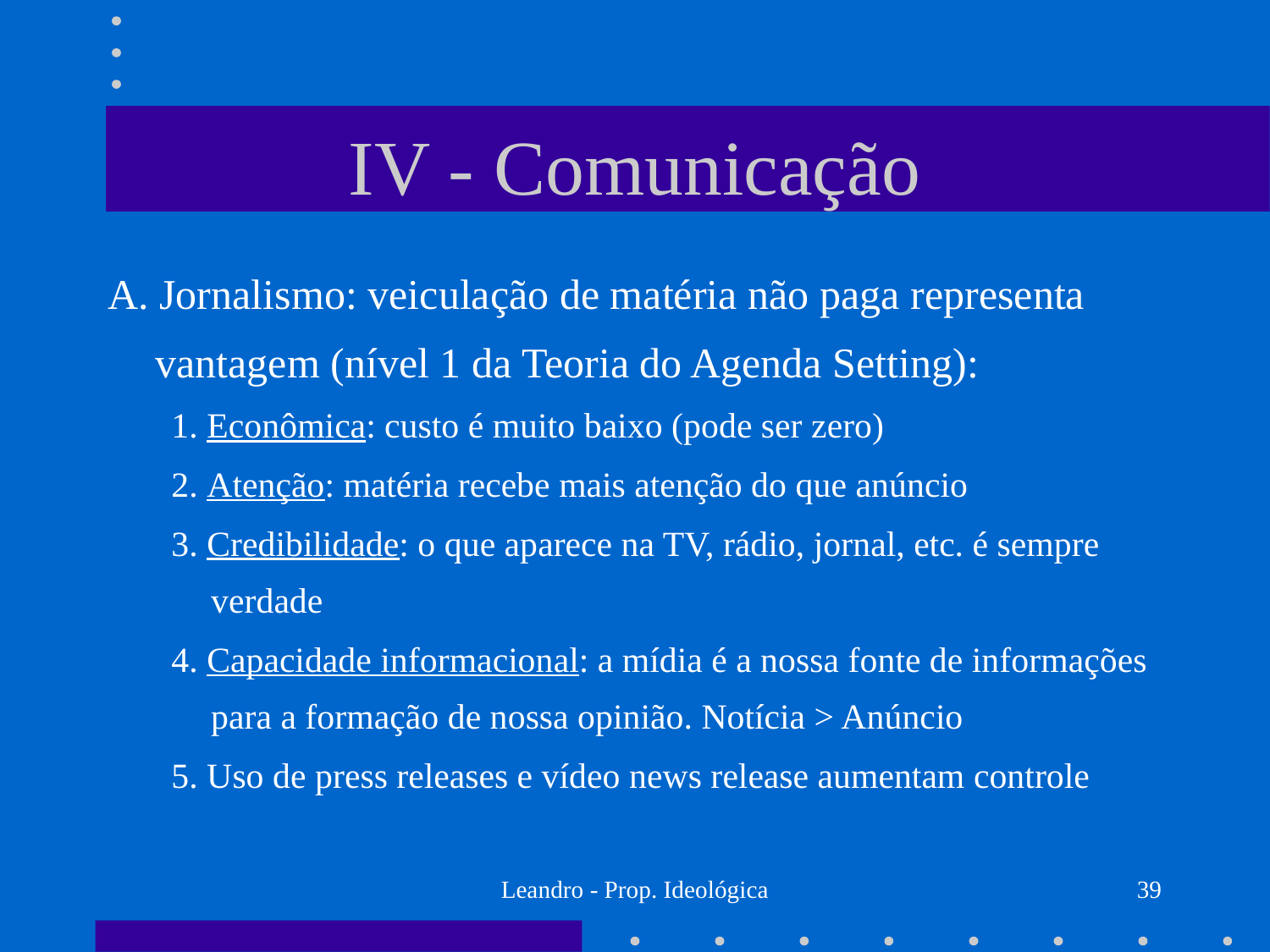

# IV - Comunicação
A. Jornalismo: veiculação de matéria não paga representa vantagem (nível 1 da Teoria do Agenda Setting):
1. Econômica: custo é muito baixo (pode ser zero)
2. Atenção: matéria recebe mais atenção do que anúncio
3. Credibilidade: o que aparece na TV, rádio, jornal, etc. é sempre verdade
4. Capacidade informacional: a mídia é a nossa fonte de informações para a formação de nossa opinião. Notícia > Anúncio
5. Uso de press releases e vídeo news release aumentam controle
Leandro - Prop. Ideológica
39